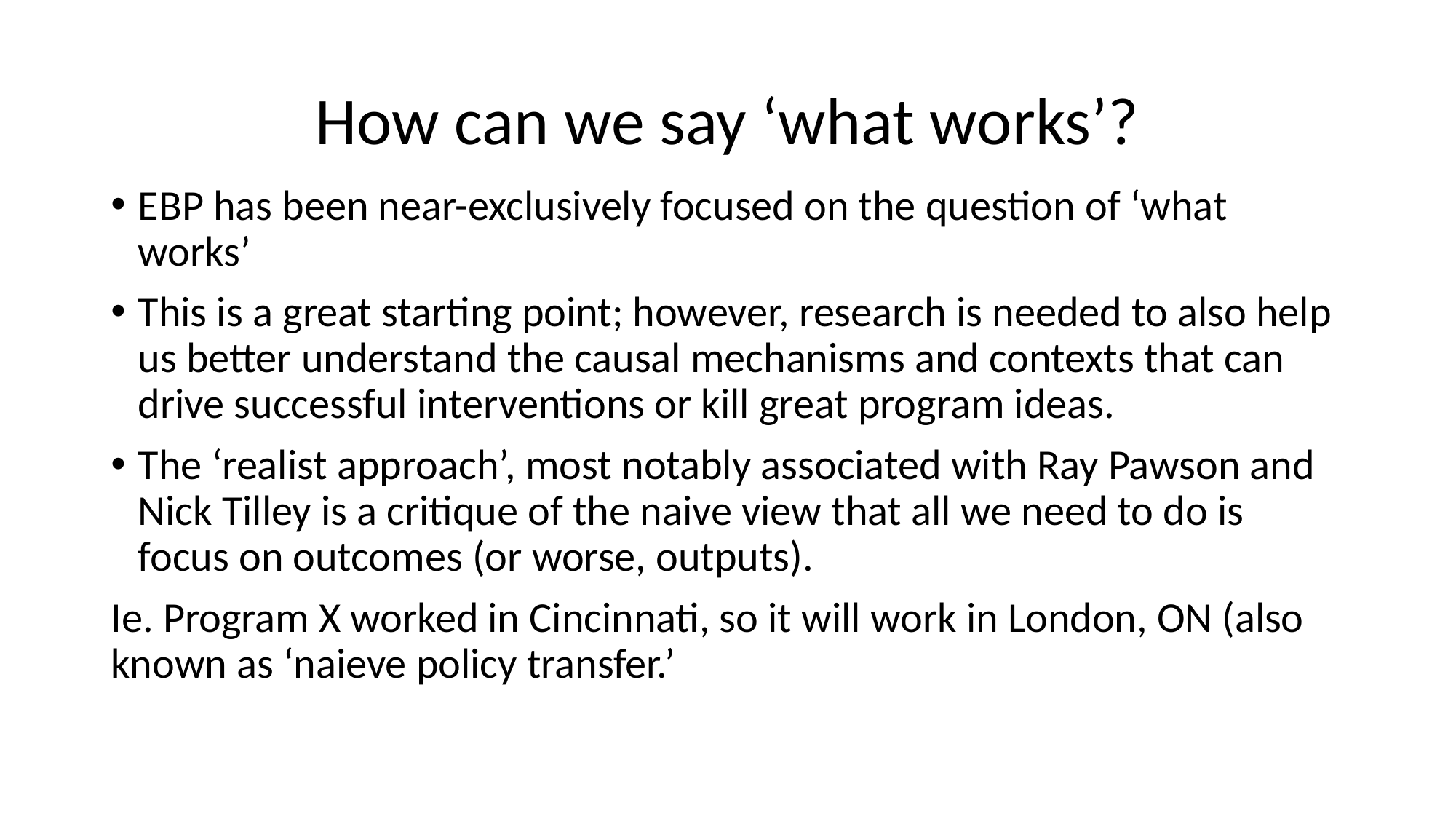

# How can we say ‘what works’?
EBP has been near-exclusively focused on the question of ‘what works’
This is a great starting point; however, research is needed to also help us better understand the causal mechanisms and contexts that can drive successful interventions or kill great program ideas.
The ‘realist approach’, most notably associated with Ray Pawson and Nick Tilley is a critique of the naive view that all we need to do is focus on outcomes (or worse, outputs).
Ie. Program X worked in Cincinnati, so it will work in London, ON (also known as ‘naieve policy transfer.’